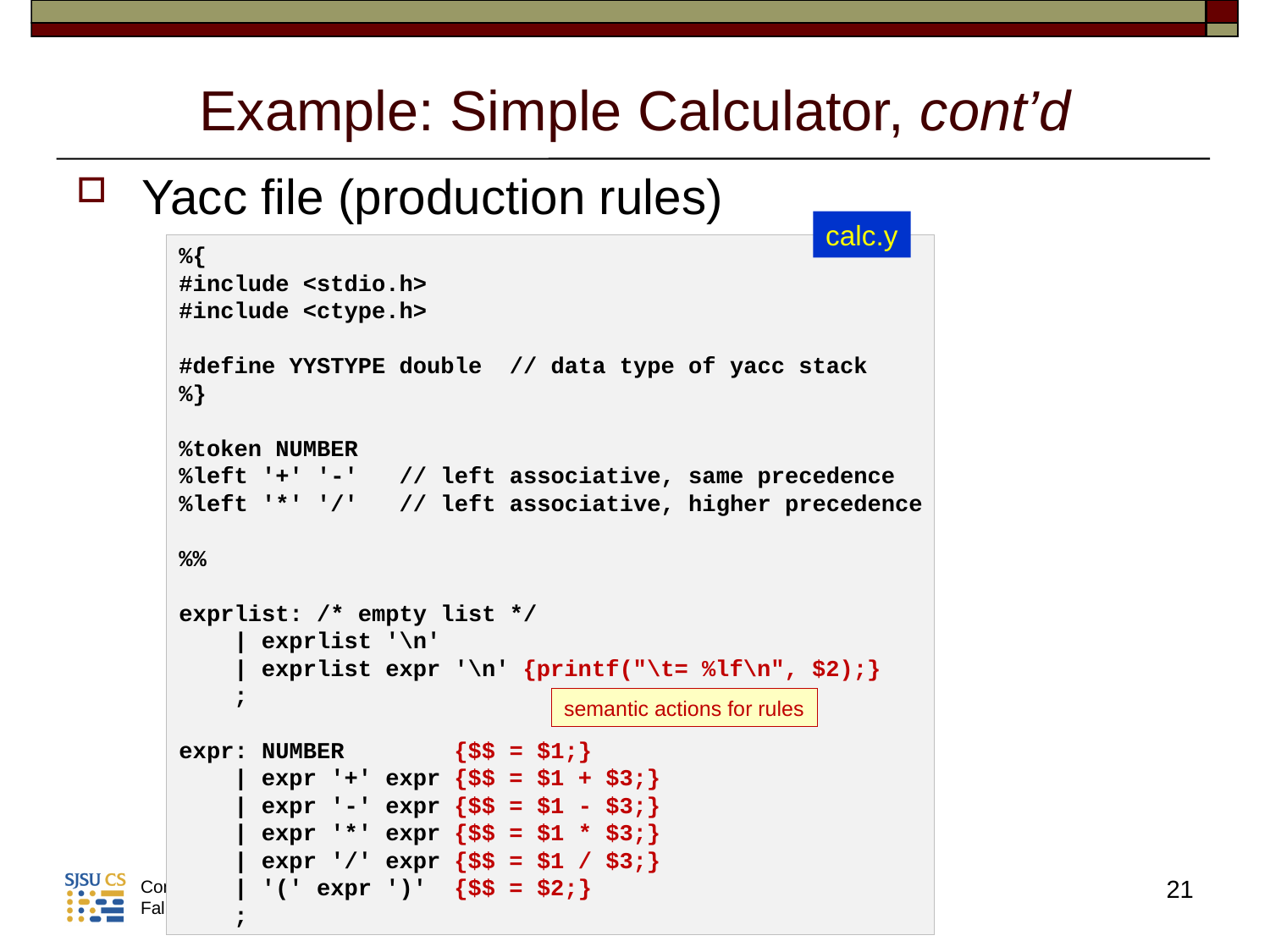

# Example: Simple Calculator, cont’d
Yacc file (production rules)
calc.y
%{
#include <stdio.h>
#include <ctype.h>

#define YYSTYPE double  // data type of yacc stack
%}

%token NUMBER
%left '+' '-'   // left associative, same precedence
%left '*' '/'   // left associative, higher precedence

%%

exprlist: /* empty list */
    | exprlist '\n'
    | exprlist expr '\n' {printf("\t= %lf\n", $2);}
    ;

expr: NUMBER        {$$ = $1;}
    | expr '+' expr {$$ = $1 + $3;}
    | expr '-' expr {$$ = $1 - $3;}
    | expr '*' expr {$$ = $1 * $3;}
    | expr '/' expr {$$ = $1 / $3;}
    | '(' expr ')'  {$$ = $2;}
    ;
semantic actions for rules
21